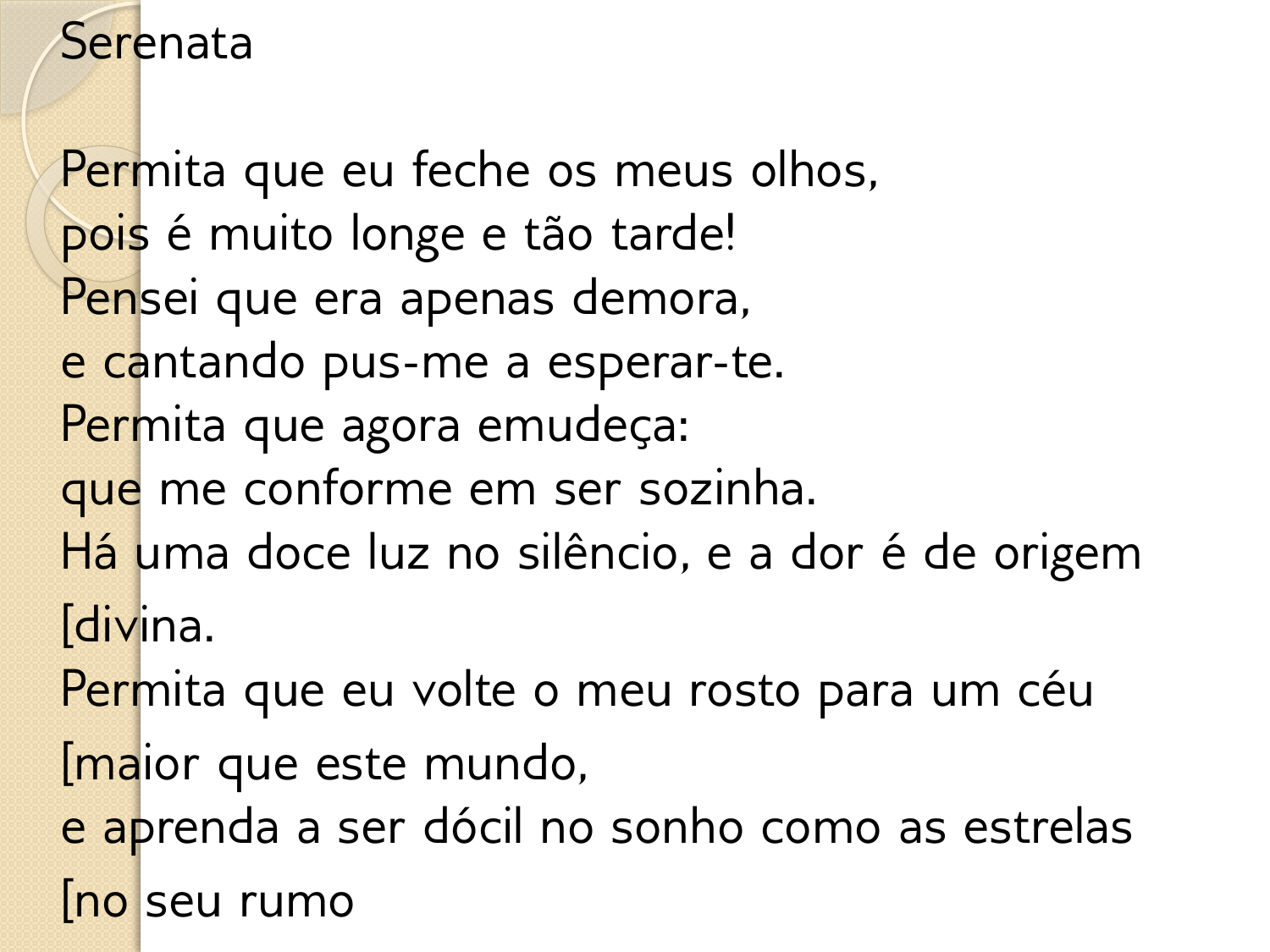

Serenata
Permita que eu feche os meus olhos,
pois é muito longe e tão tarde!
Pensei que era apenas demora,
e cantando pus-me a esperar-te.
Permita que agora emudeça:
que me conforme em ser sozinha.
Há uma doce luz no silêncio, e a dor é de origem
 									[divina.
Permita que eu volte o meu rosto para um céu
						[maior que este mundo,
e aprenda a ser dócil no sonho como as estrelas
								[no seu rumo